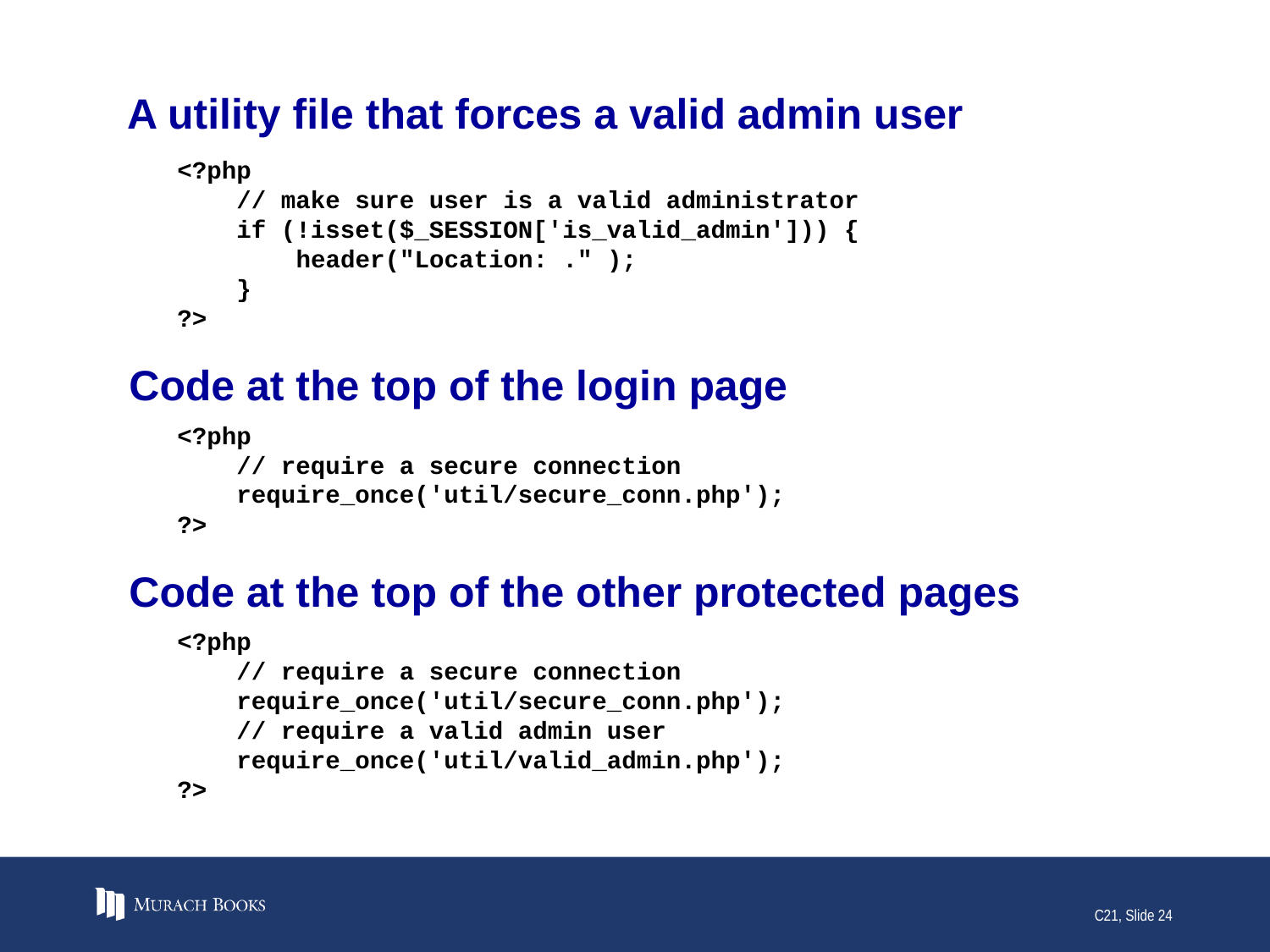

# A utility file that forces a valid admin user
<?php
    // make sure user is a valid administrator
    if (!isset($_SESSION['is_valid_admin'])) {
        header("Location: ." );
    }
?>
Code at the top of the login page
<?php
    // require a secure connection
    require_once('util/secure_conn.php');
?>
Code at the top of the other protected pages
<?php
    // require a secure connection
    require_once('util/secure_conn.php');
    // require a valid admin user
    require_once('util/valid_admin.php');
?>

C21, Slide 24